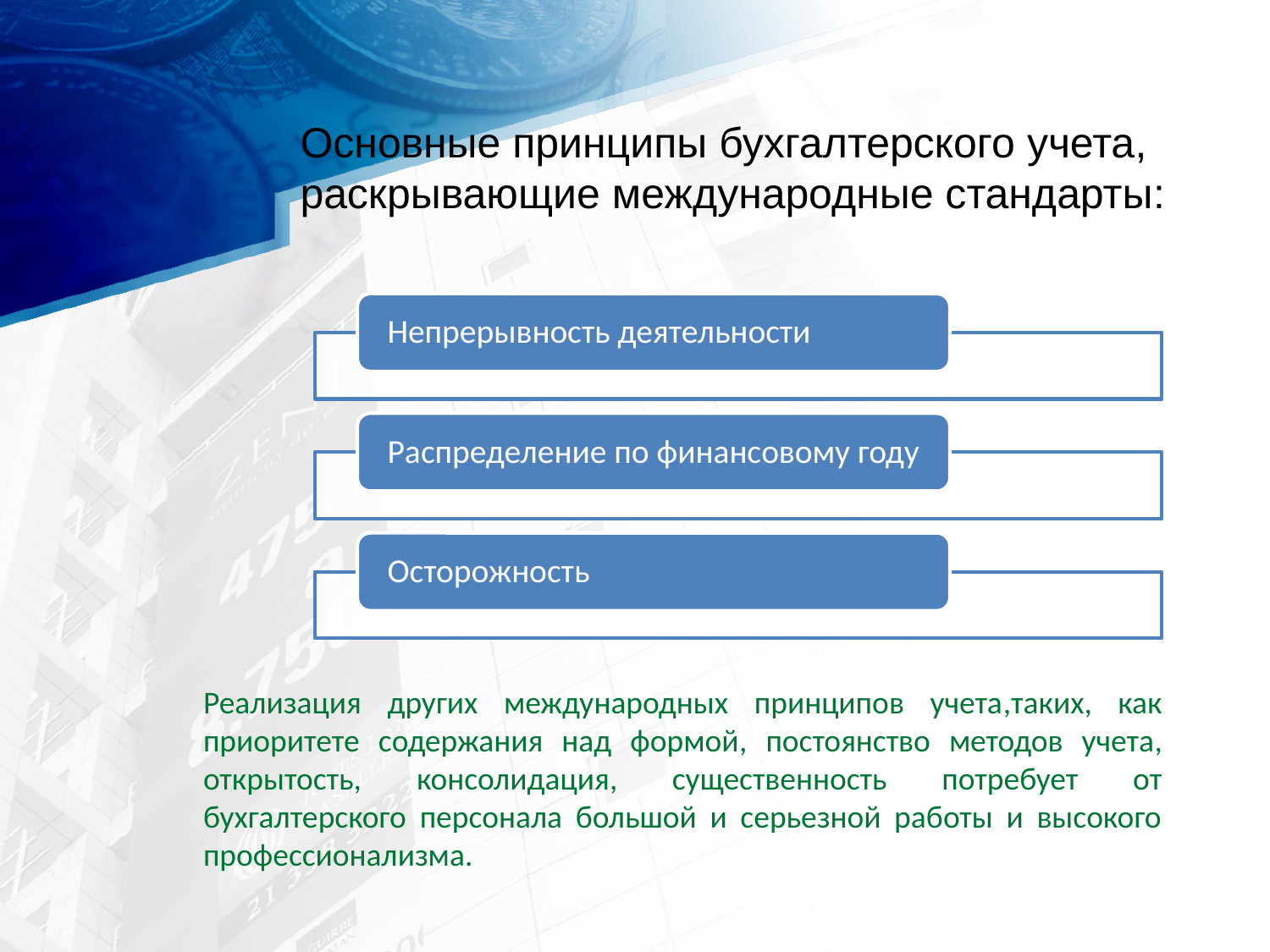

Основные принципы бухгалтерского учета, раскрывающие международные стандарты:
Непрерывность деятельности
Распределение по финансовому году
Осторожность
Реализация других международных принципов учета,таких, как приоритете содержания над формой, постоянство методов учета, открытость, консолидация, существенность потребует от бухгалтерского персонала большой и серьезной работы и высокого профессионализма.